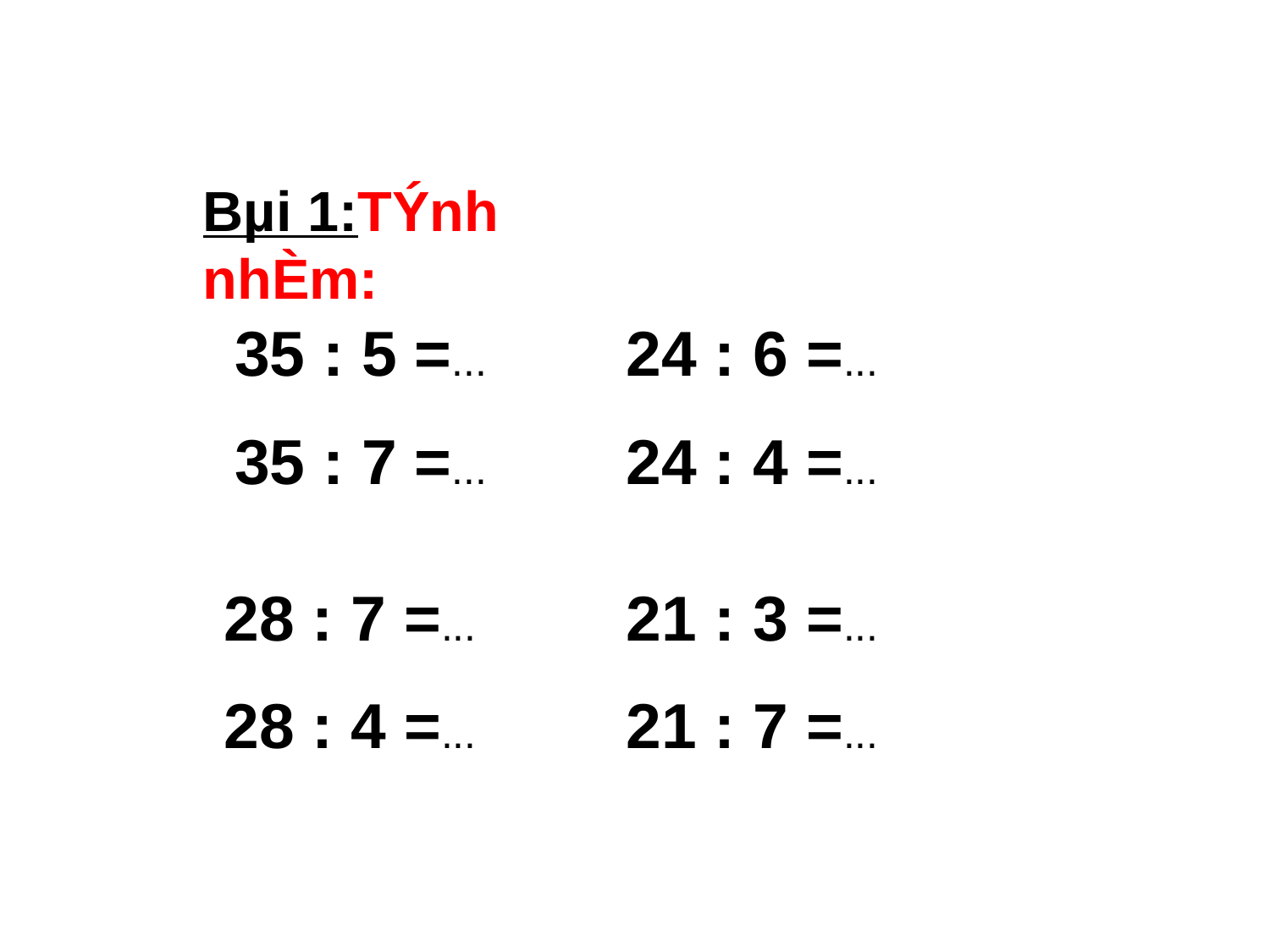

Bµi 1:TÝnh nhÈm:
35 : 5 =...
35 : 7 =...
24 : 6 =...
24 : 4 =...
28 : 7 =...
28 : 4 =...
21 : 3 =...
21 : 7 =...